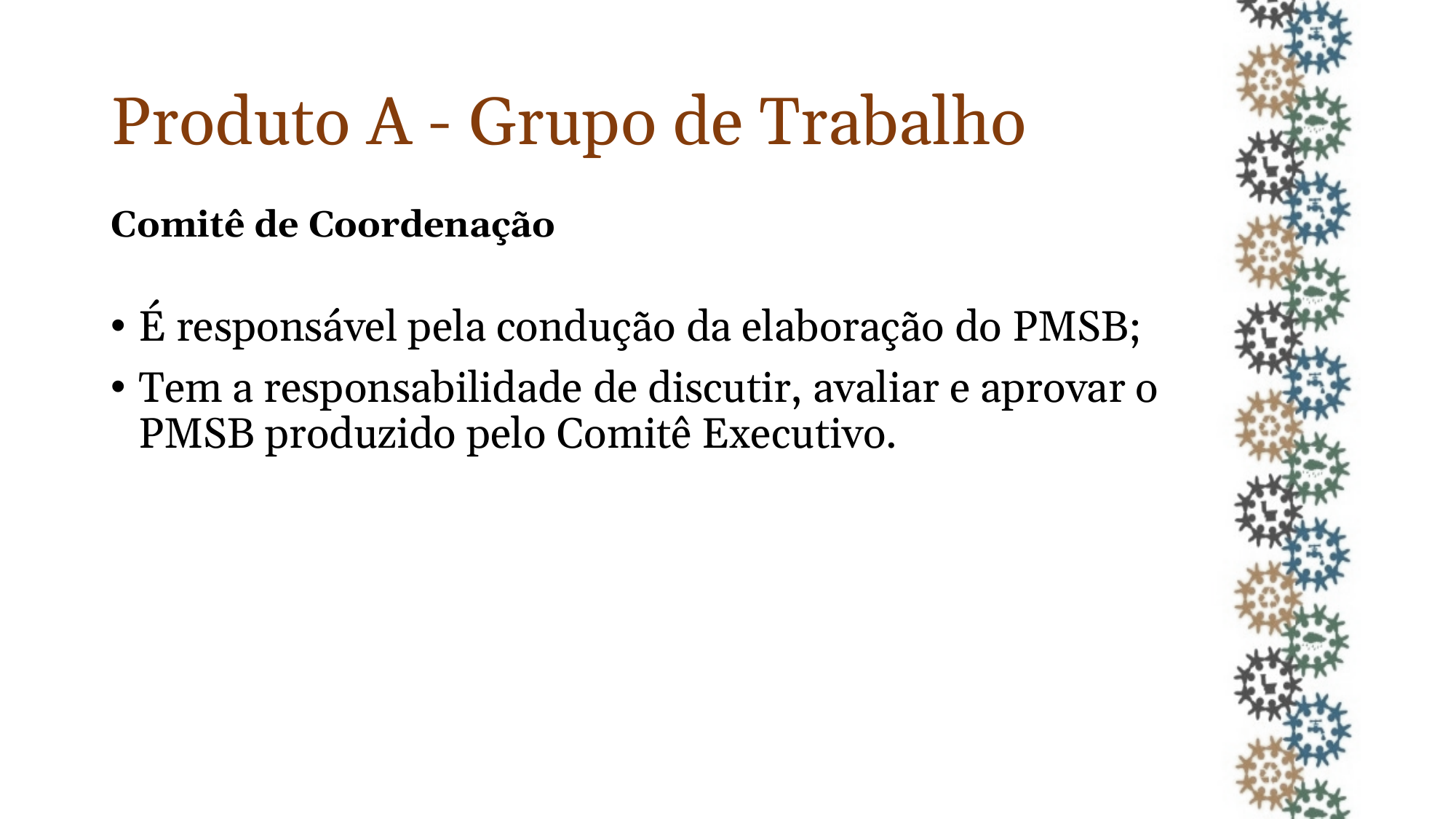

# Produto A - Grupo de Trabalho
Comitê de Coordenação
É responsável pela condução da elaboração do PMSB;
Tem a responsabilidade de discutir, avaliar e aprovar o PMSB produzido pelo Comitê Executivo.